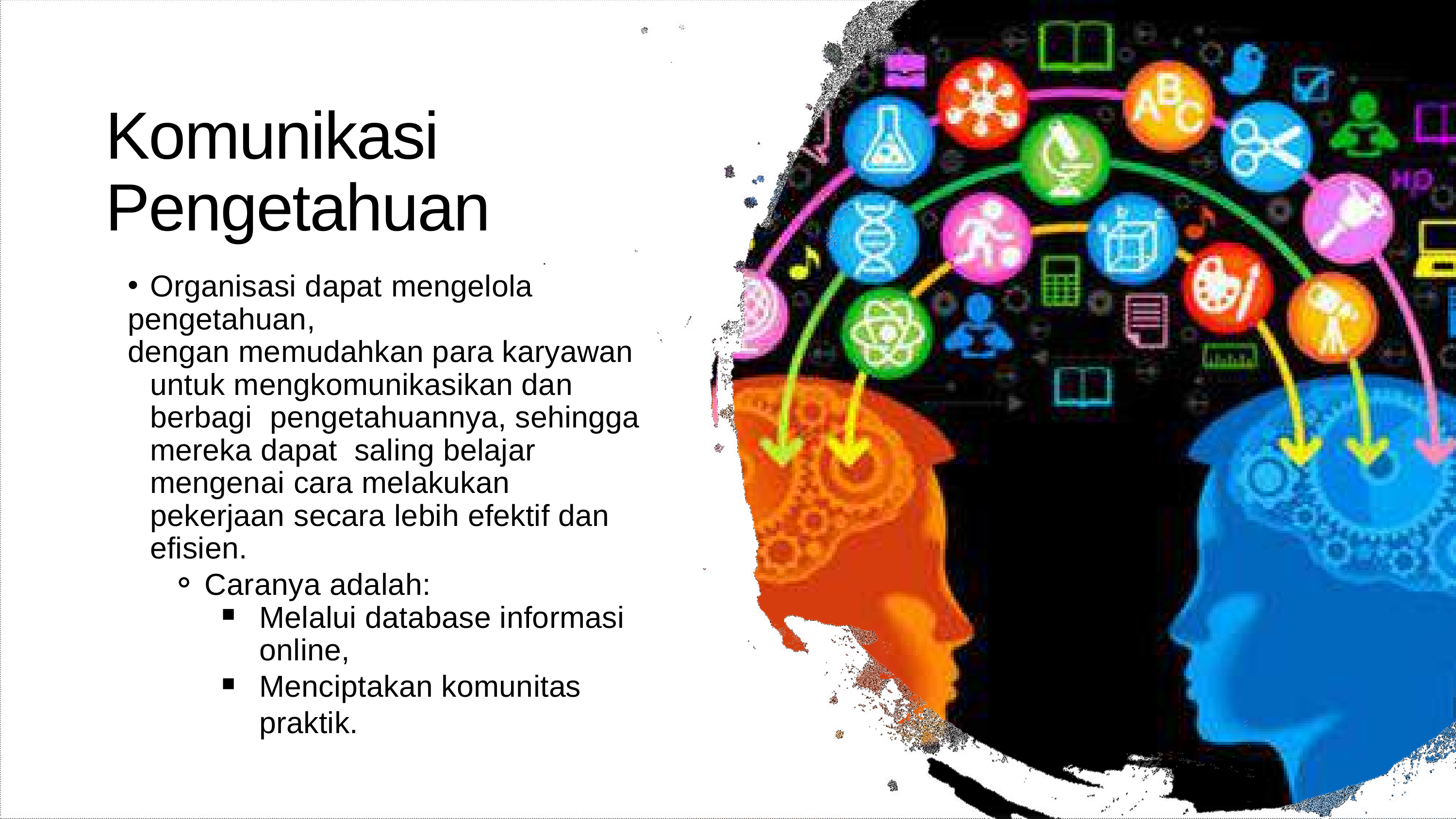

Komunikasi  Pengetahuan
Organisasi dapat mengelola
pengetahuan,
dengan memudahkan para karyawan  untuk mengkomunikasikan dan berbagi  pengetahuannya, sehingga mereka dapat  saling belajar mengenai cara melakukan  pekerjaan secara lebih efektif dan efisien.
Caranya adalah:
Melalui database informasi  online,
Menciptakan komunitas praktik.